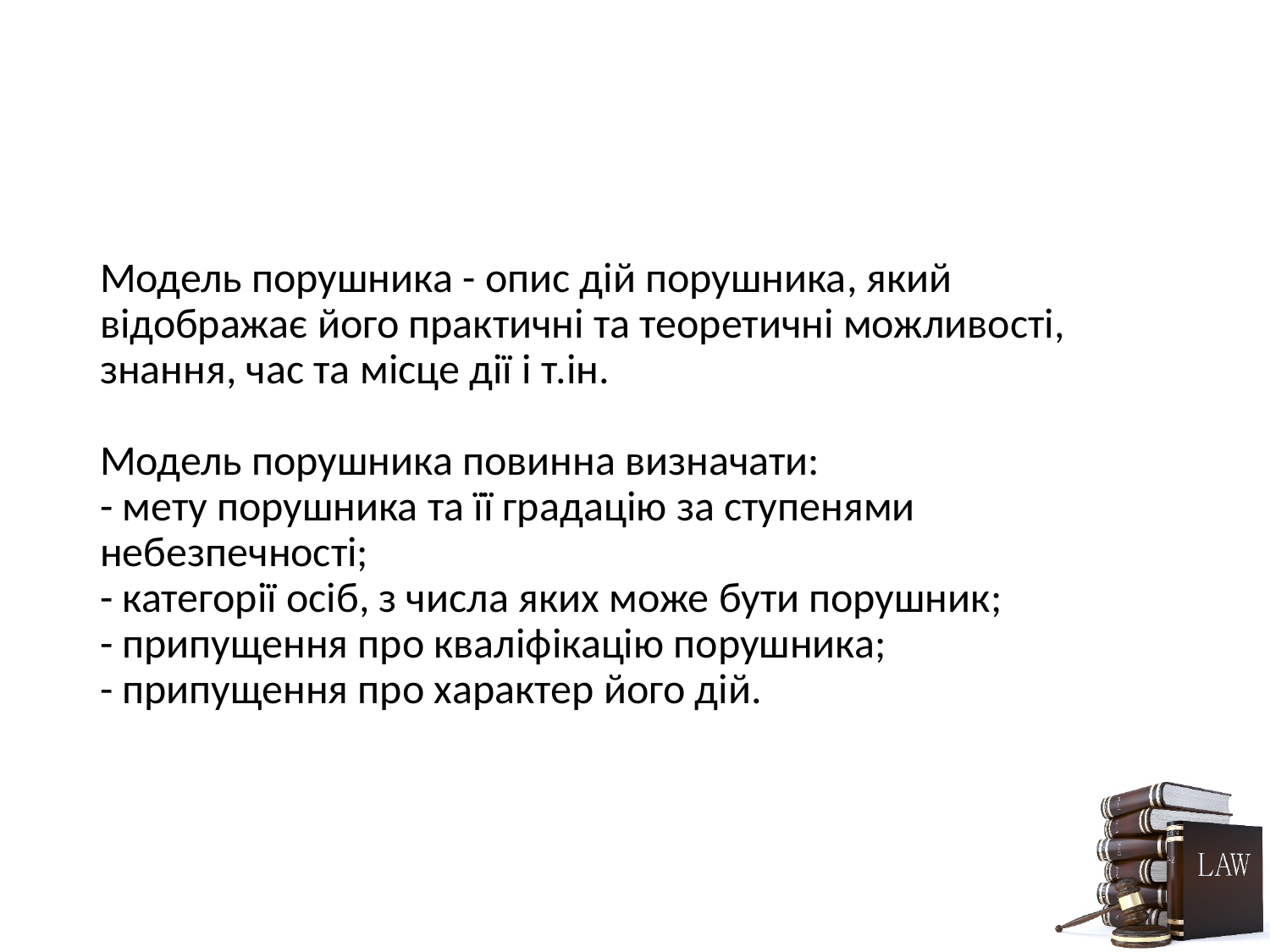

# Модель порушника - опис дій порушника, який відображає його практичні та теоретичні можливості, знання, час та місце дії і т.ін. Модель порушника повинна визначати: - мету порушника та її градацію за ступенями небезпечності; - категорії осіб, з числа яких може бути порушник; - припущення про кваліфікацію порушника; - припущення про характер його дій.